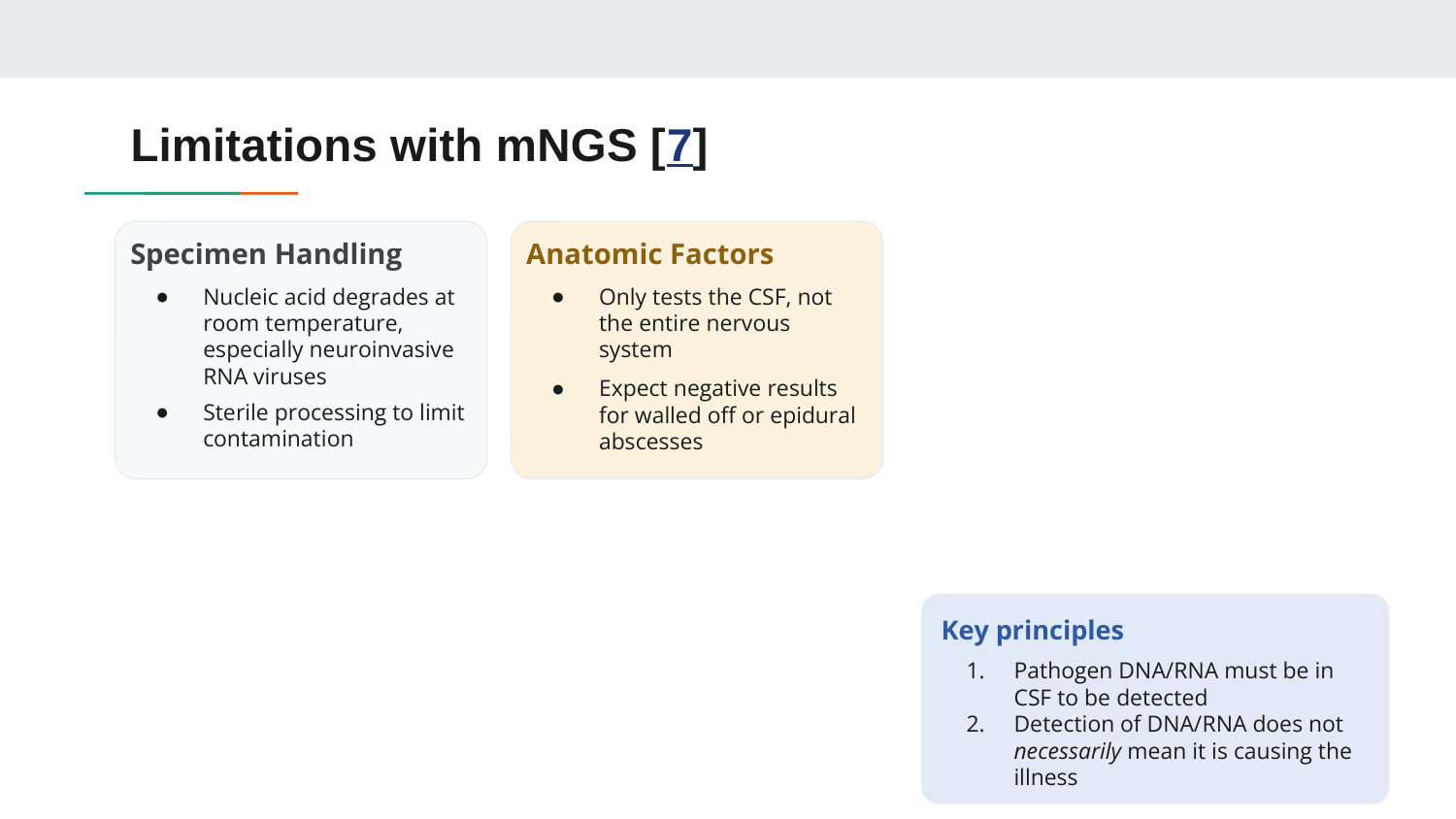

# Limitations with mNGS [7]

Specimen Handling
Nucleic acid degrades at room temperature, especially neuroinvasive RNA viruses
Sterile processing to limit contamination
Anatomic Factors
Only tests the CSF, not the entire nervous system
Expect negative results for walled off or epidural abscesses

Key principles
Pathogen DNA/RNA must be in CSF to be detected
Detection of DNA/RNA does not necessarily mean it is causing the illness